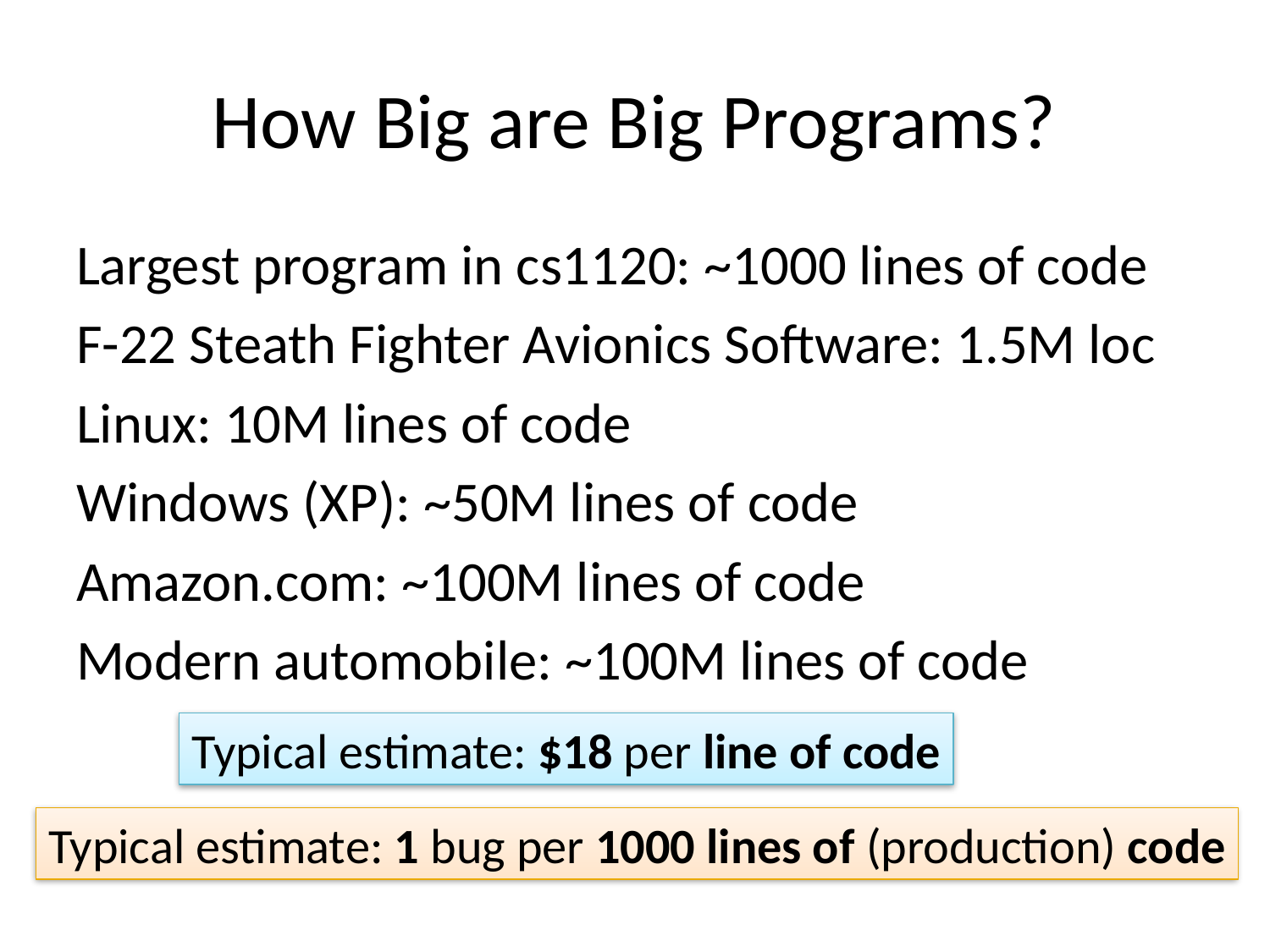

# How Big are Big Programs?
Largest program in cs1120: ~1000 lines of code
F-22 Steath Fighter Avionics Software: 1.5M loc
Linux: 10M lines of code
Windows (XP): ~50M lines of code
Amazon.com: ~100M lines of code
Modern automobile: ~100M lines of code
Typical estimate: $18 per line of code
Typical estimate: 1 bug per 1000 lines of (production) code